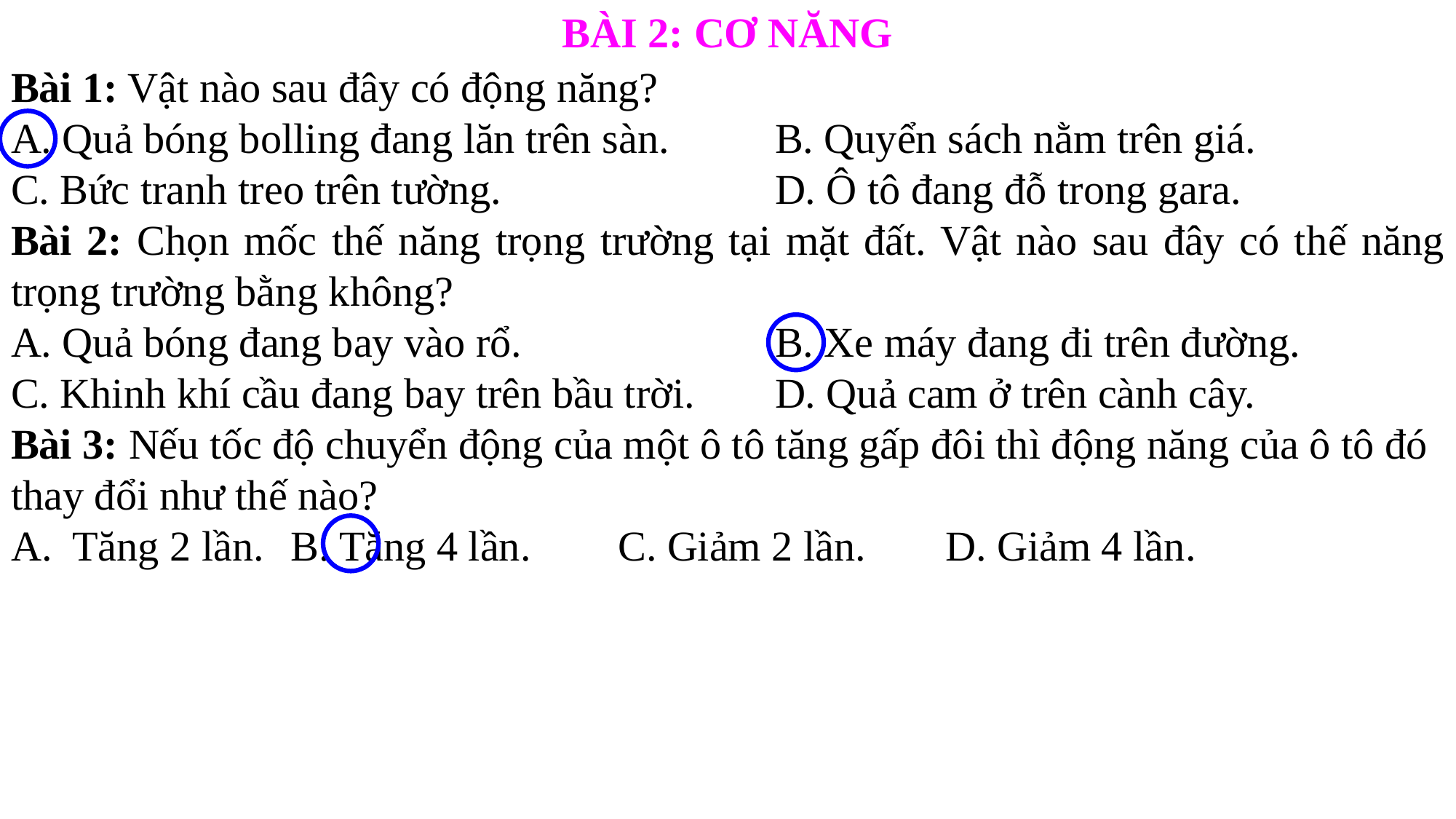

BÀI 2: CƠ NĂNG
Bài 1: Vật nào sau đây có động năng?
A. Quả bóng bolling đang lăn trên sàn. 	B. Quyển sách nằm trên giá.
C. Bức tranh treo trên tường.			D. Ô tô đang đỗ trong gara.
Bài 2: Chọn mốc thế năng trọng trường tại mặt đất. Vật nào sau đây có thế năng trọng trường bằng không?
A. Quả bóng đang bay vào rổ.			B. Xe máy đang đi trên đường.
C. Khinh khí cầu đang bay trên bầu trời.	D. Quả cam ở trên cành cây.
Bài 3: Nếu tốc độ chuyển động của một ô tô tăng gấp đôi thì động năng của ô tô đó
thay đổi như thế nào?
Tăng 2 lần. 	B. Tăng 4 lần. 	C. Giảm 2 lần.	D. Giảm 4 lần.